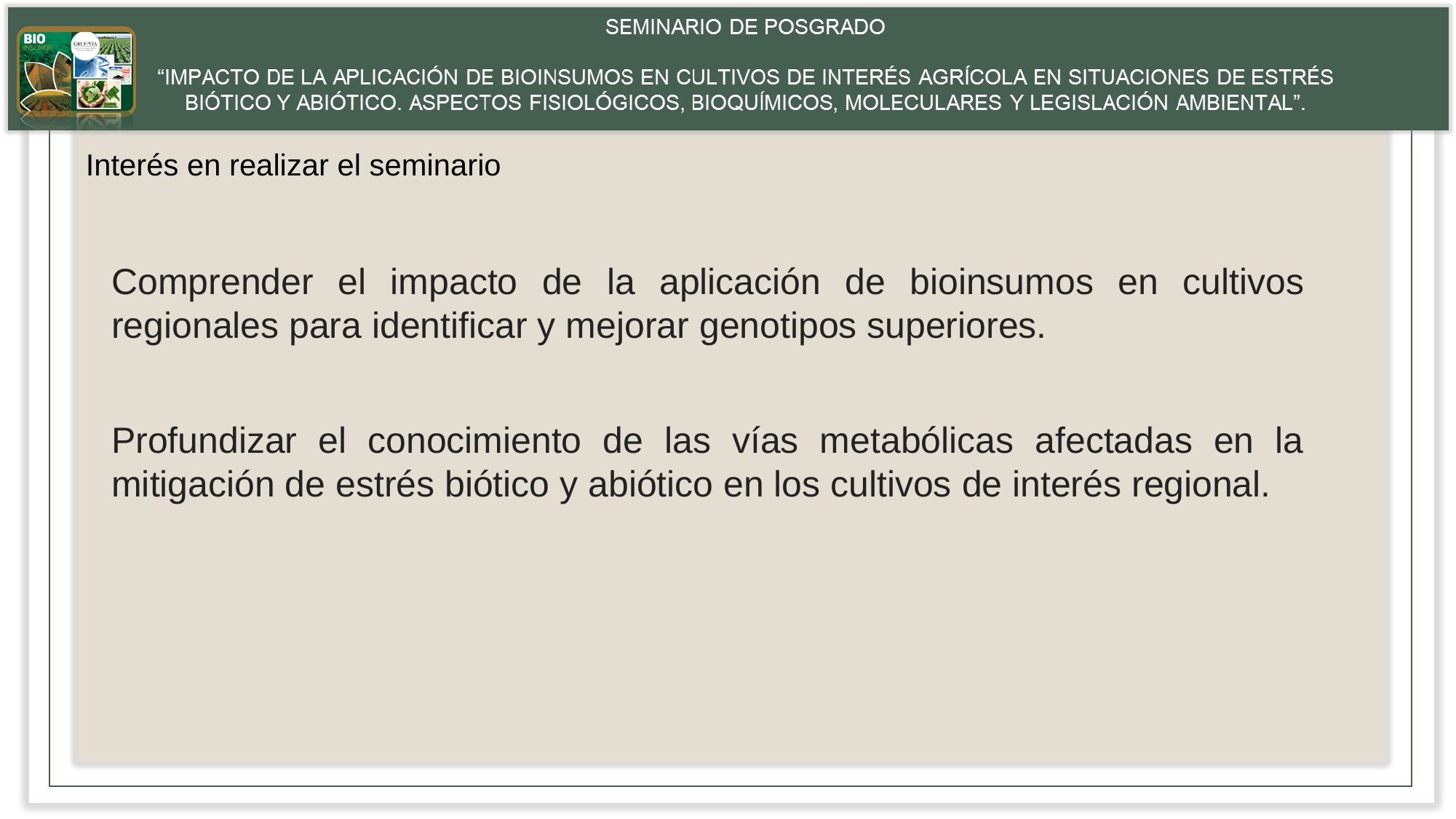

Interés en realizar el seminario
Comprender el impacto de la aplicación de bioinsumos en cultivos regionales para identificar y mejorar genotipos superiores.
Profundizar el conocimiento de las vías metabólicas afectadas en la mitigación de estrés biótico y abiótico en los cultivos de interés regional.